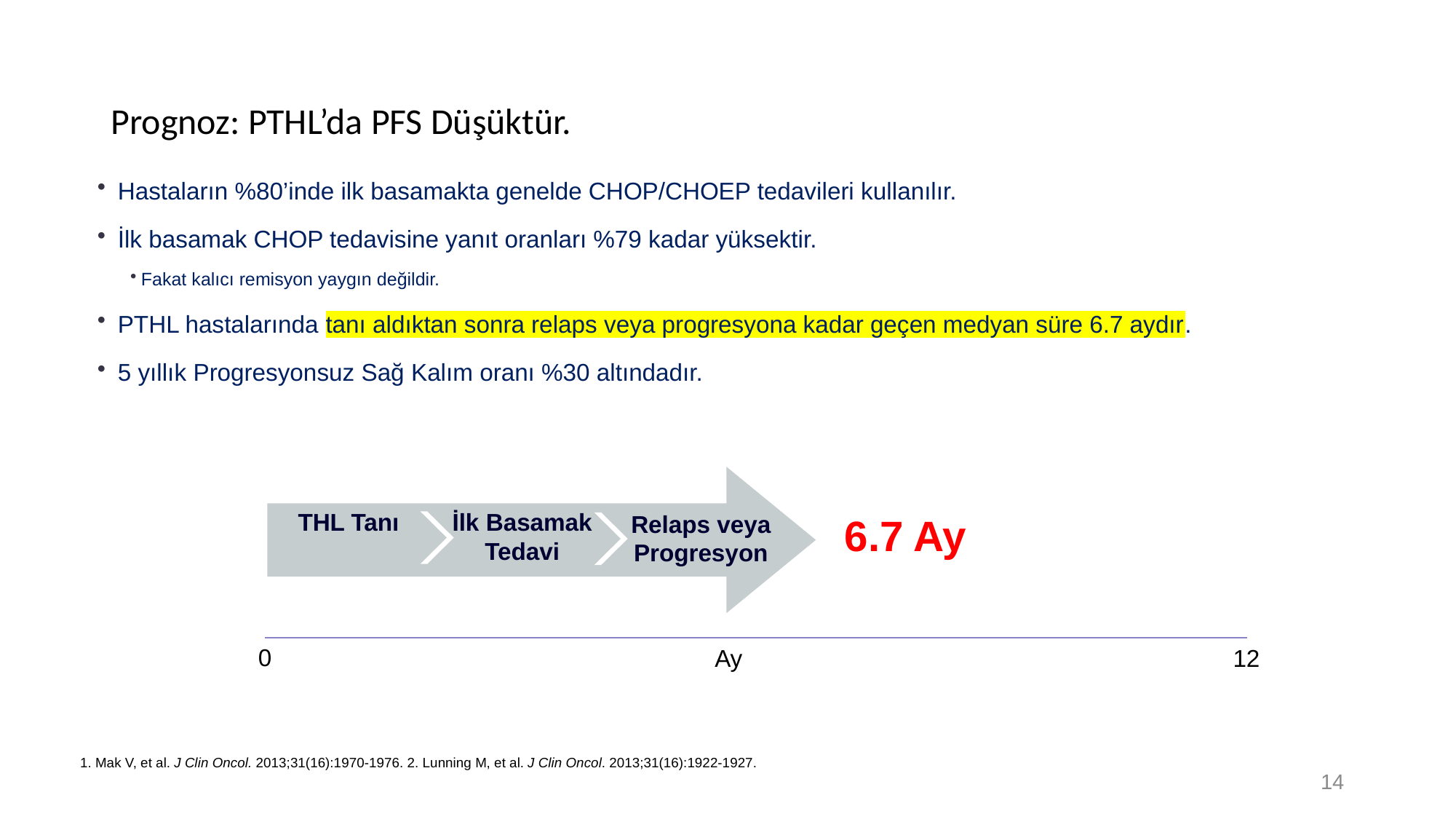

# Prognoz: PTHL’da PFS Düşüktür.
Hastaların %80’inde ilk basamakta genelde CHOP/CHOEP tedavileri kullanılır.
İlk basamak CHOP tedavisine yanıt oranları %79 kadar yüksektir.
Fakat kalıcı remisyon yaygın değildir.
PTHL hastalarında tanı aldıktan sonra relaps veya progresyona kadar geçen medyan süre 6.7 aydır.
5 yıllık Progresyonsuz Sağ Kalım oranı %30 altındadır.

THL Tanı
İlk Basamak Tedavi
Relaps veya Progresyon
6.7 Ay

0
Ay
12
1. Mak V, et al. J Clin Oncol. 2013;31(16):1970-1976. 2. Lunning M, et al. J Clin Oncol. 2013;31(16):1922-1927.
14